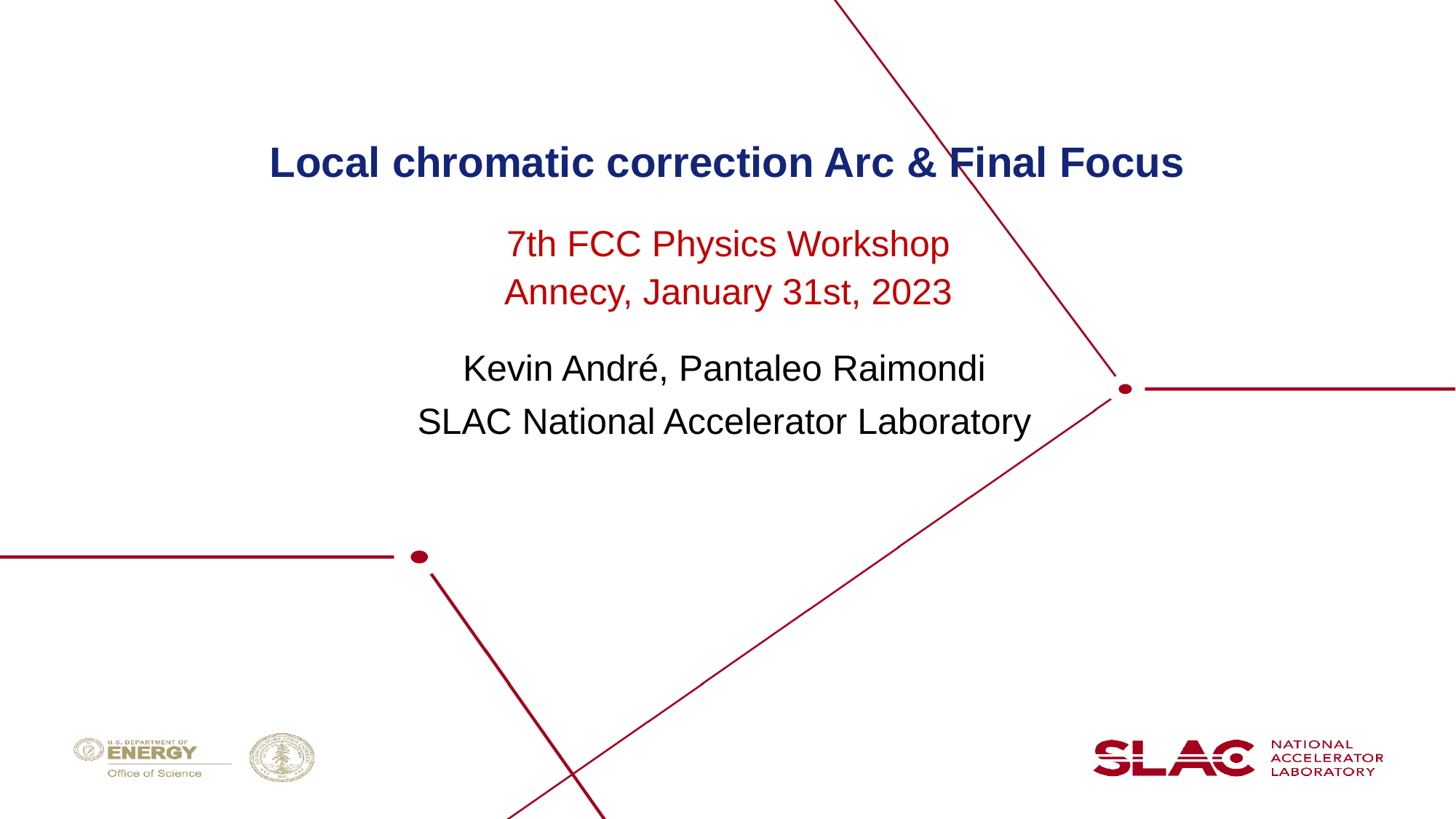

# Local chromatic correction Arc & Final Focus
7th FCC Physics Workshop
Annecy, January 31st, 2023
Kevin André, Pantaleo Raimondi
SLAC National Accelerator Laboratory